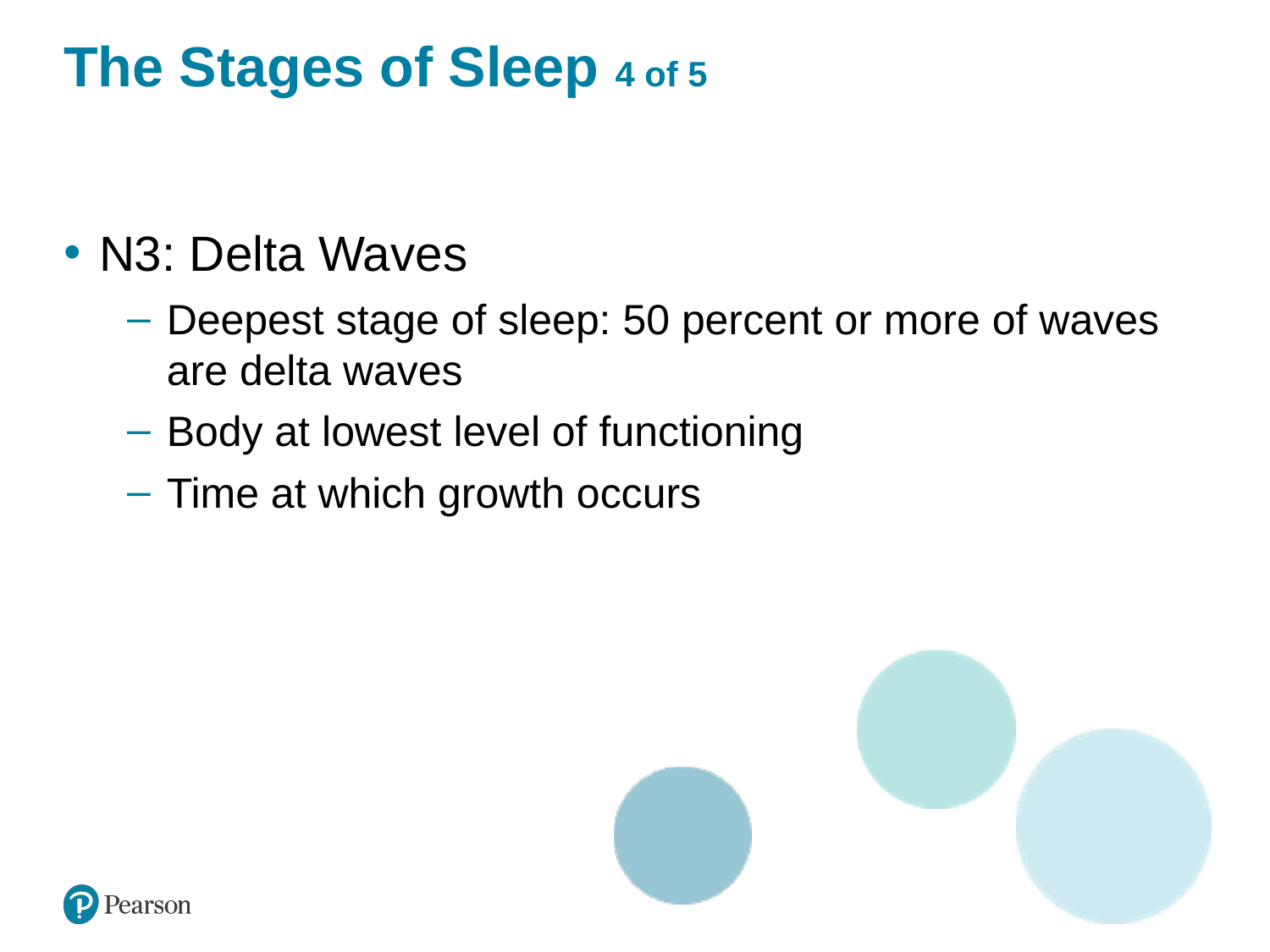

# The Stages of Sleep 4 of 5
N3: Delta Waves
Deepest stage of sleep: 50 percent or more of waves are delta waves
Body at lowest level of functioning
Time at which growth occurs